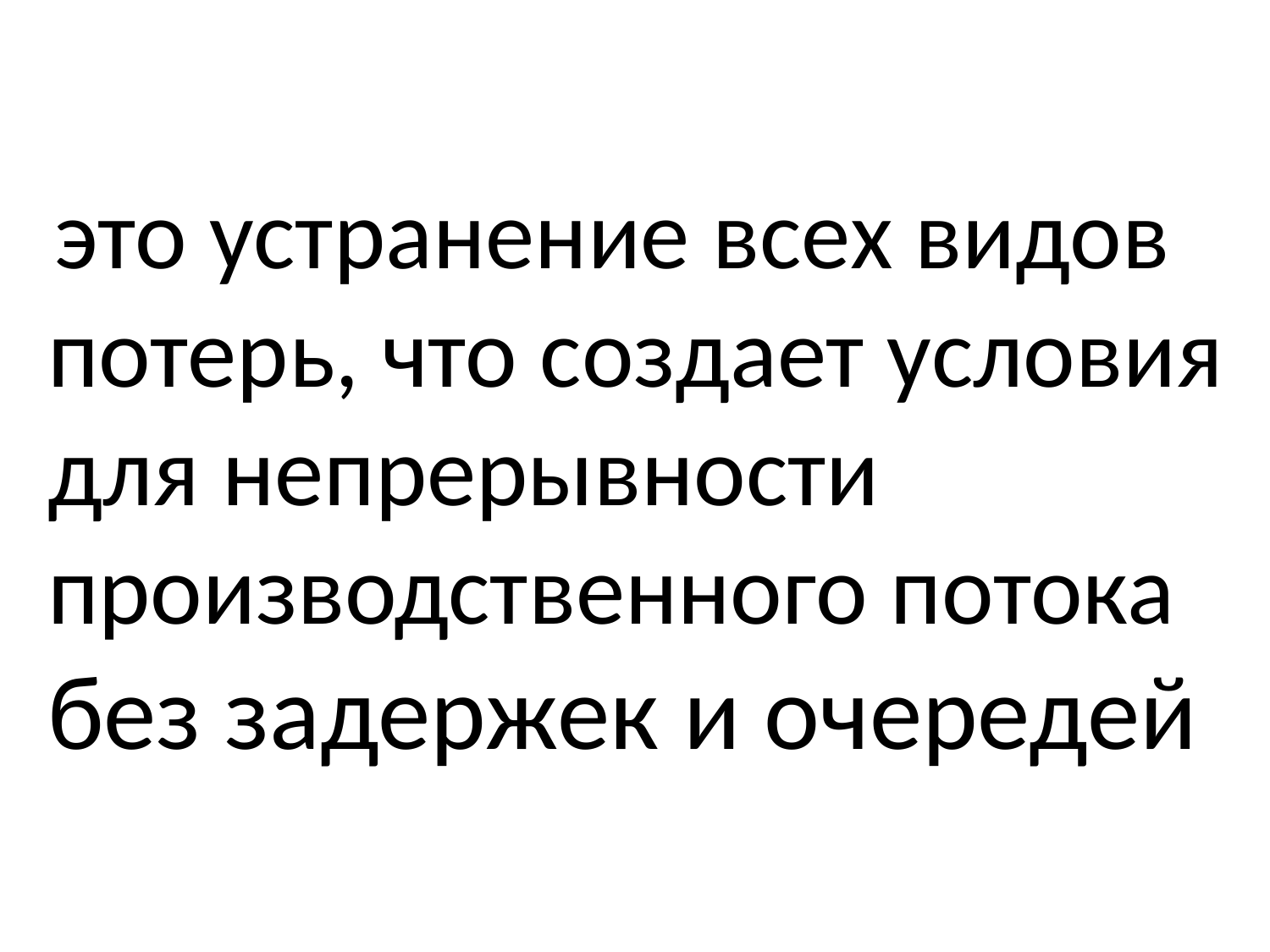

это устранение всех видов потерь, что создает условия для непрерывности производственного потока без задержек и очередей